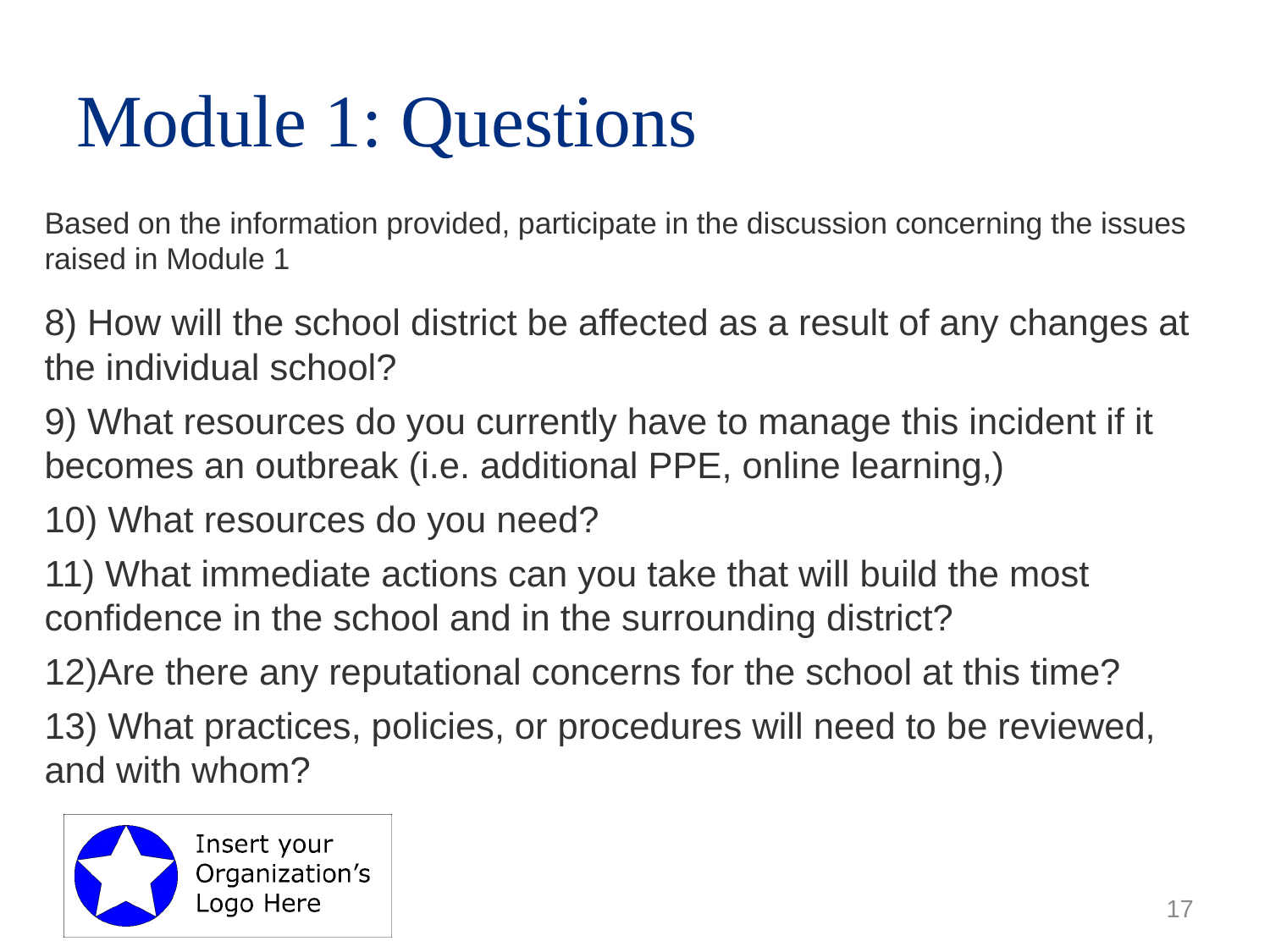

# Module 1: Questions
Based on the information provided, participate in the discussion concerning the issues raised in Module 1
8) How will the school district be affected as a result of any changes at the individual school?
9) What resources do you currently have to manage this incident if it becomes an outbreak (i.e. additional PPE, online learning,)
10) What resources do you need?
11) What immediate actions can you take that will build the most confidence in the school and in the surrounding district?
12)Are there any reputational concerns for the school at this time?
13) What practices, policies, or procedures will need to be reviewed, and with whom?

17